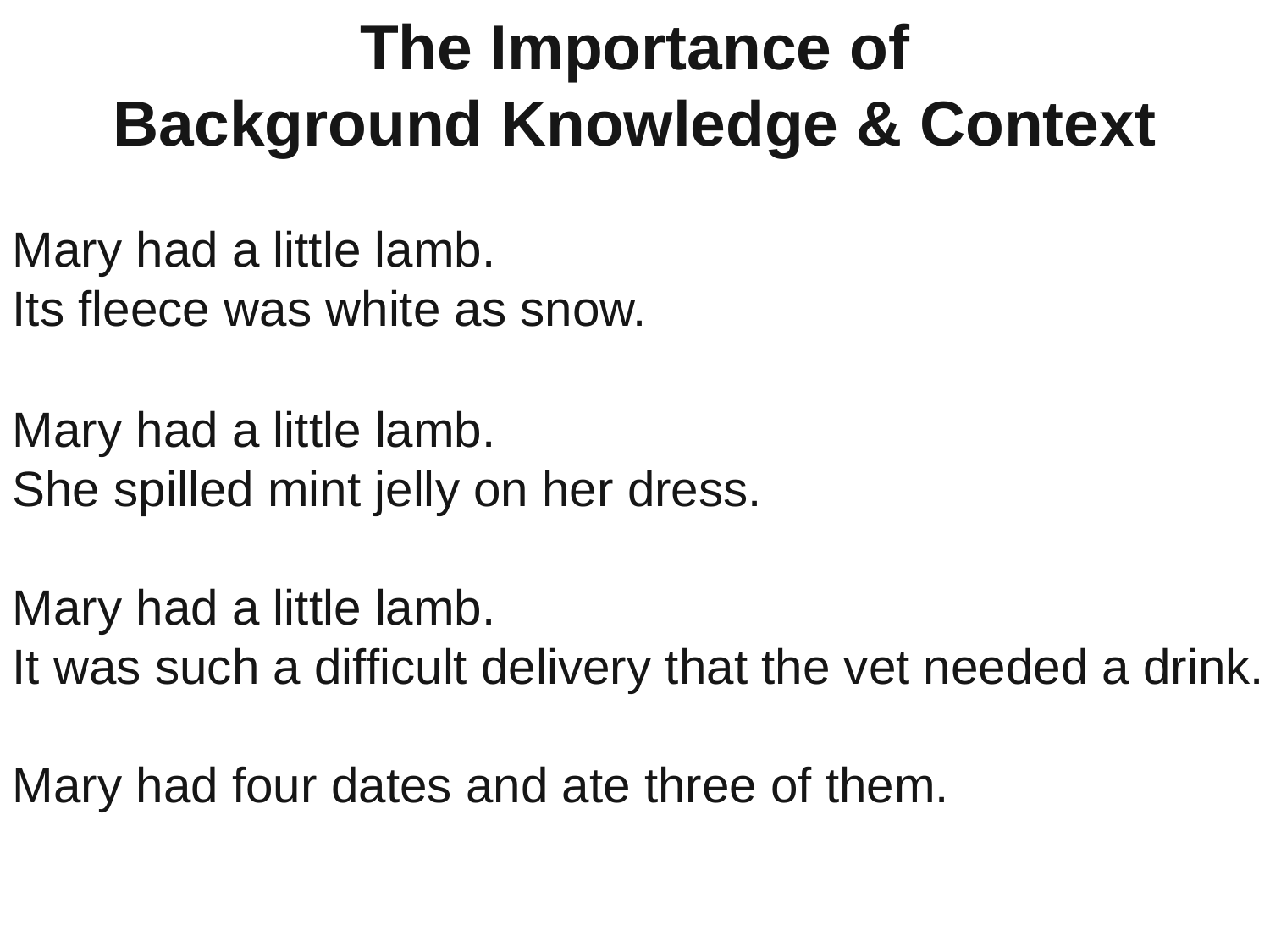

The Importance of
Background Knowledge & Context

Mary had a little lamb.
Its fleece was white as snow.

Mary had a little lamb.
She spilled mint jelly on her dress.

Mary had a little lamb.
It was such a difficult delivery that the vet needed a drink.

Mary had four dates and ate three of them.

40